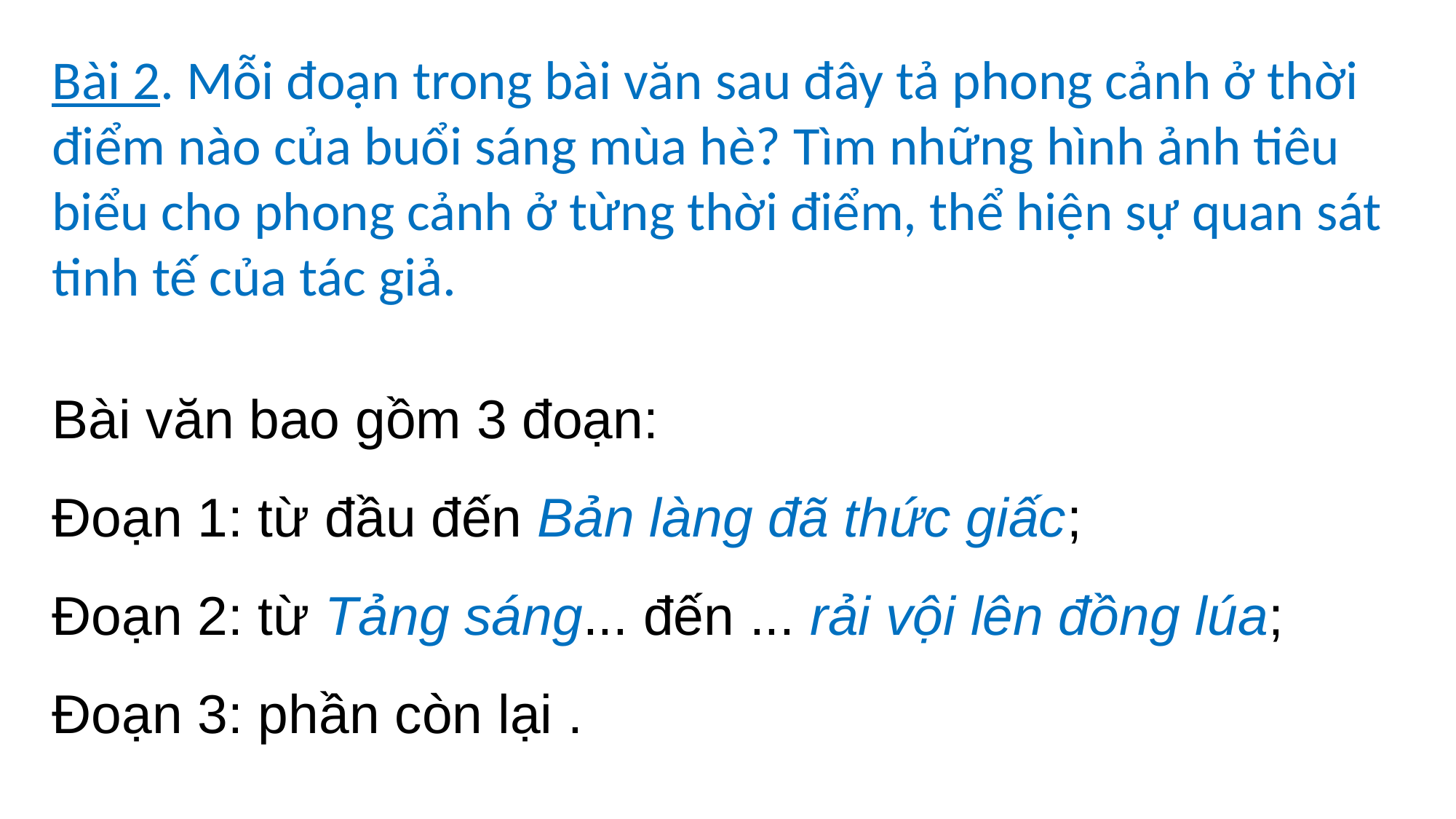

Bài 2. Mỗi đoạn trong bài văn sau đây tả phong cảnh ở thời điểm nào của buổi sáng mùa hè? Tìm những hình ảnh tiêu biểu cho phong cảnh ở từng thời điểm, thể hiện sự quan sát tinh tế của tác giả.
Bài văn bao gồm 3 đoạn:
Đoạn 1: từ đầu đến Bản làng đã thức giấc;
Đoạn 2: từ Tảng sáng... đến ... rải vội lên đồng lúa;
Đoạn 3: phần còn lại .